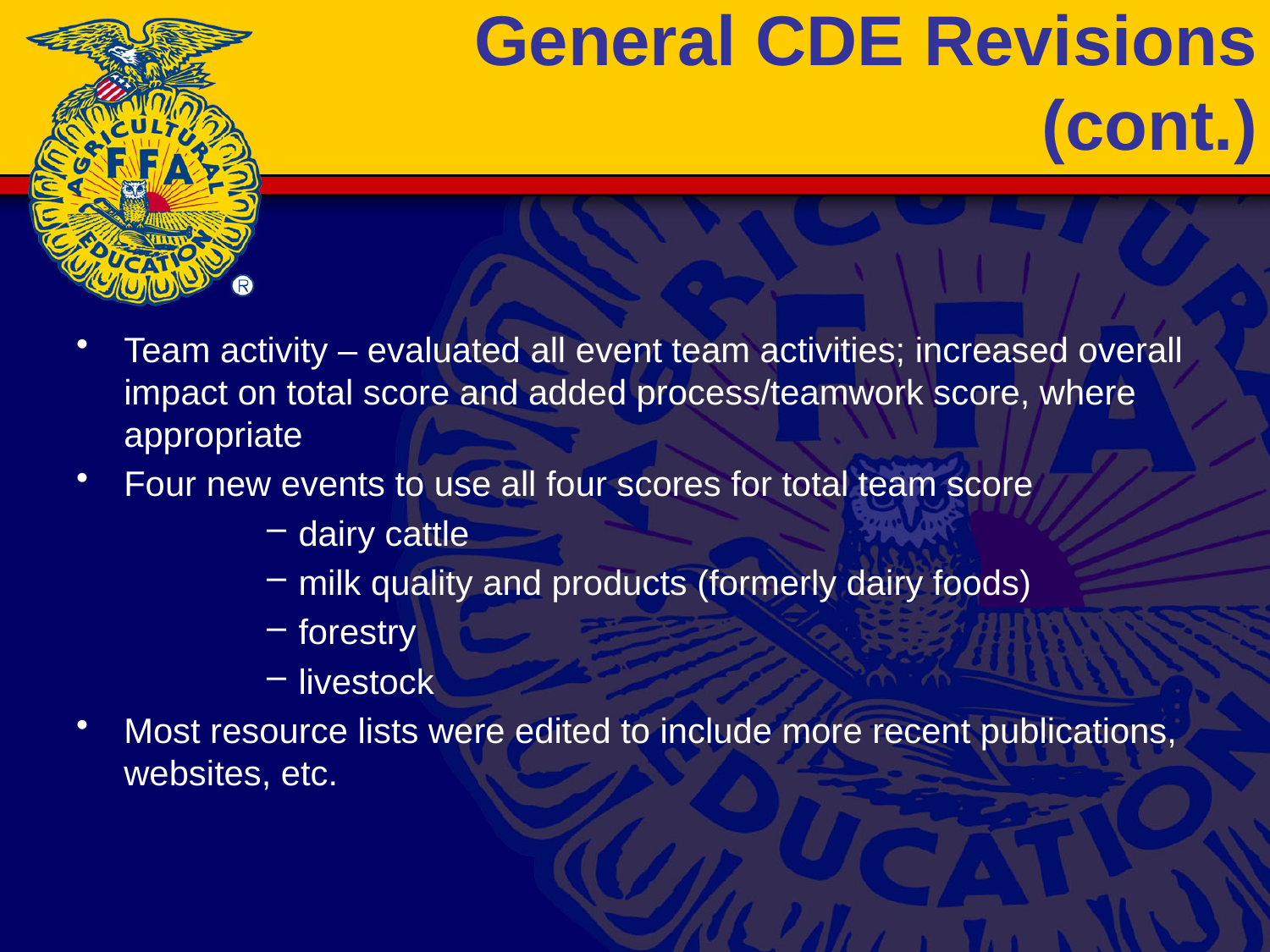

# General CDE Revisions (cont.)

Team activity – evaluated all event team activities; increased overall impact on total score and added process/teamwork score, where appropriate
Four new events to use all four scores for total team score
dairy cattle
milk quality and products (formerly dairy foods)
forestry
livestock
Most resource lists were edited to include more recent publications, websites, etc.